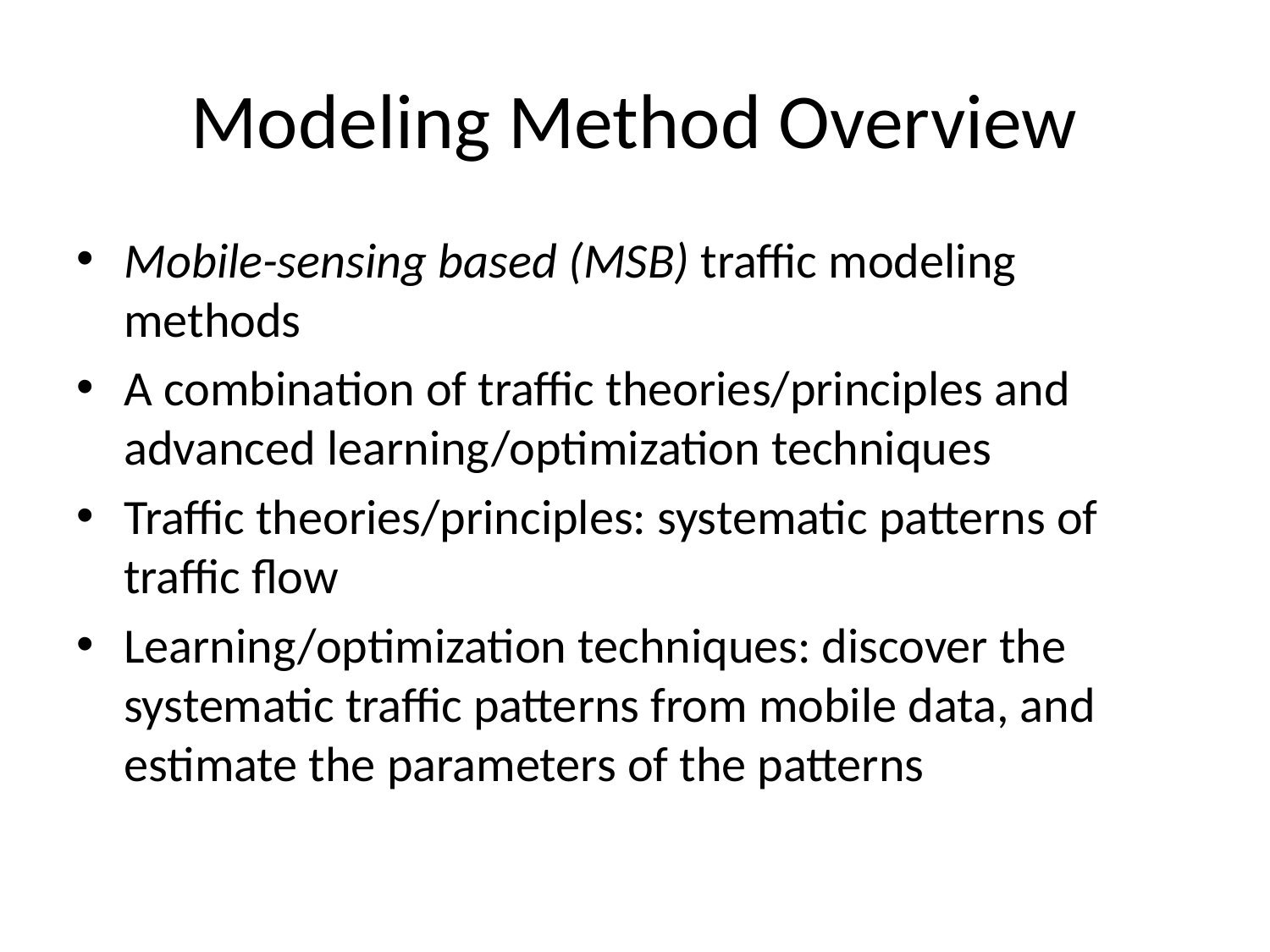

# Modeling Method Overview
Mobile-sensing based (MSB) traffic modeling methods
A combination of traffic theories/principles and advanced learning/optimization techniques
Traffic theories/principles: systematic patterns of traffic flow
Learning/optimization techniques: discover the systematic traffic patterns from mobile data, and estimate the parameters of the patterns